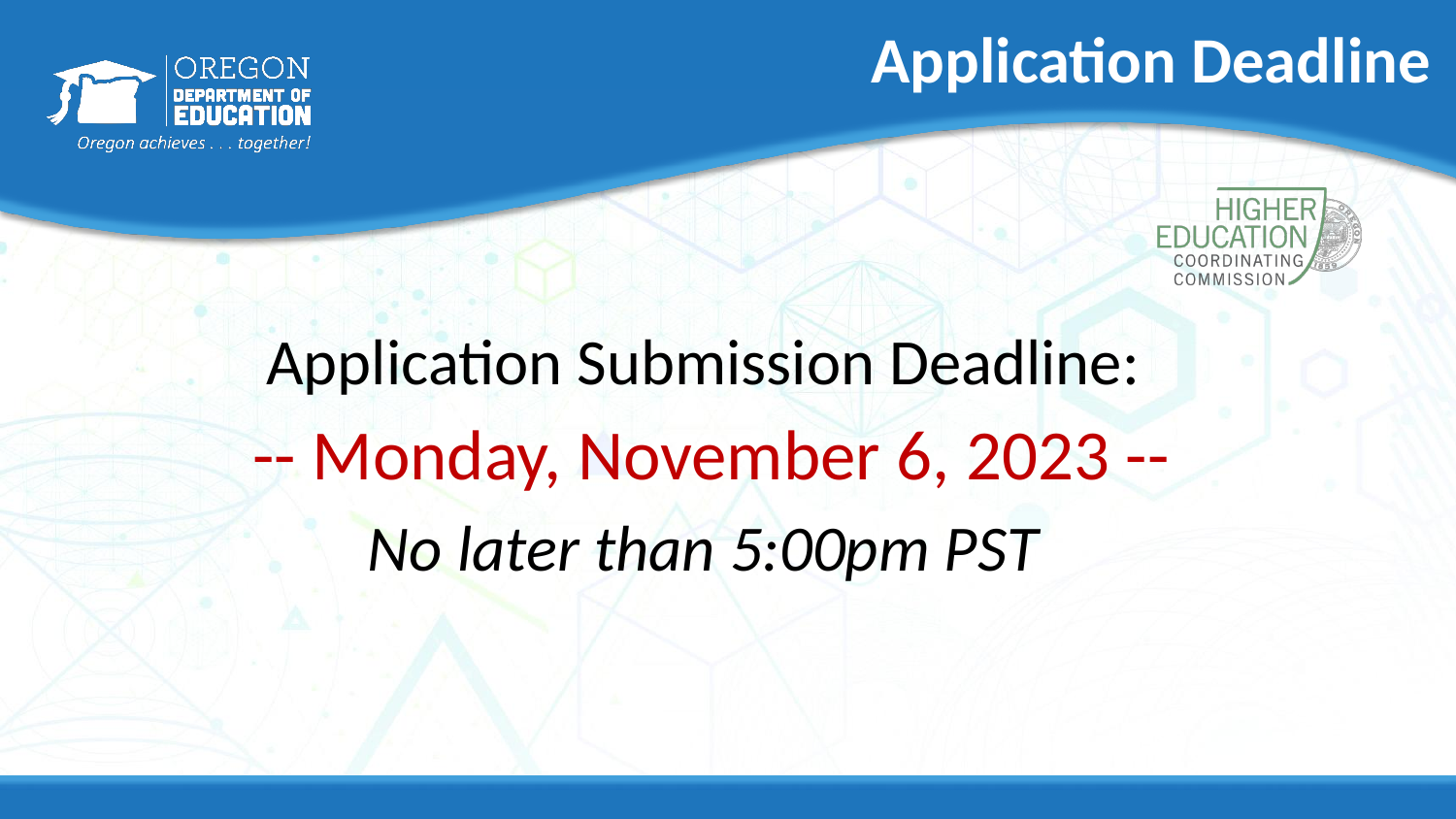

# Application Deadline
Application Submission Deadline:
 -- Monday, November 6, 2023 --
No later than 5:00pm PST